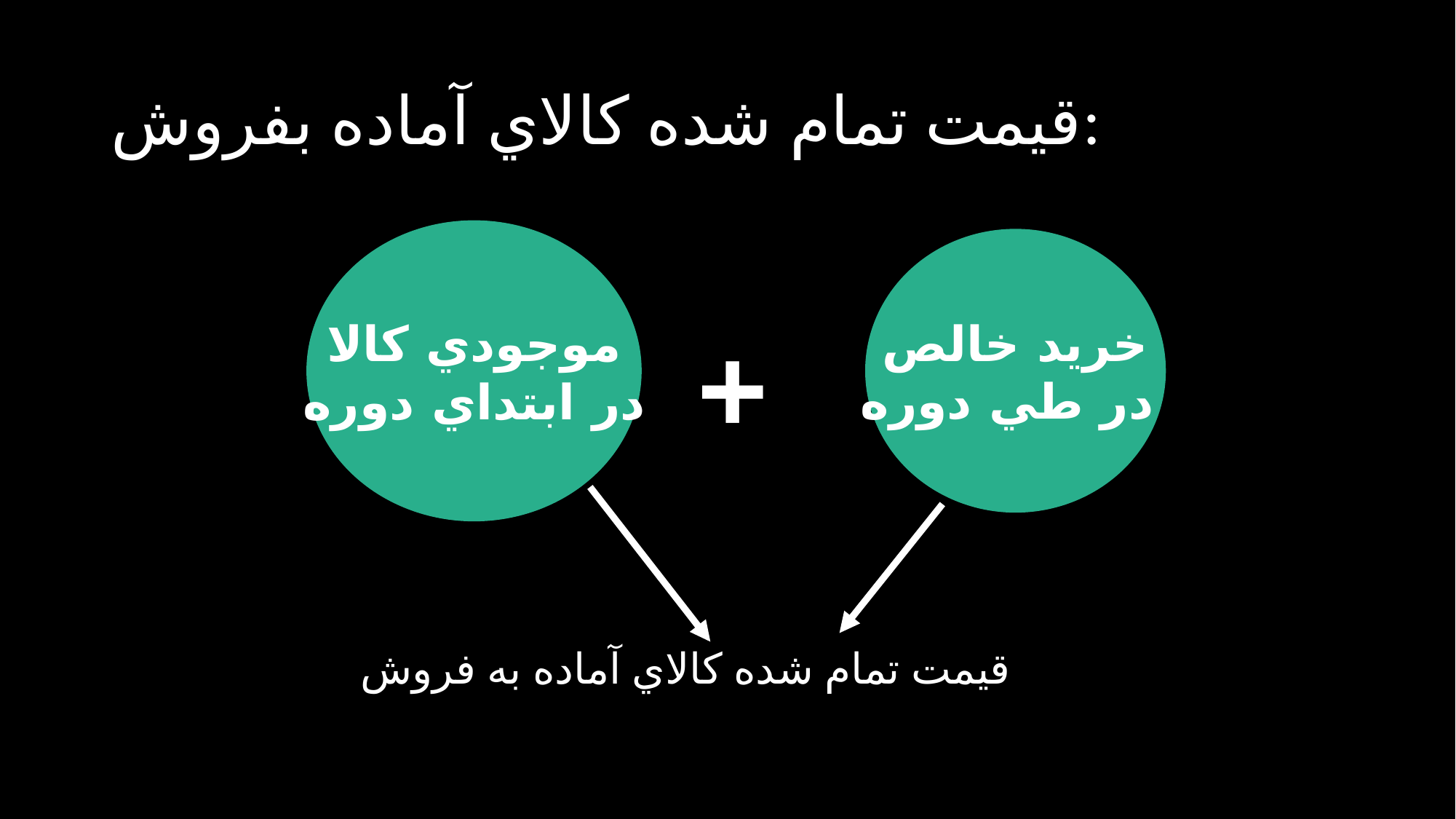

# قيمت تمام شده كالاي آماده بفروش:
موجودي كالا
در ابتداي دوره
خريد خالص
 در طي دوره
+

قيمت تمام شده كالاي آماده به فروش